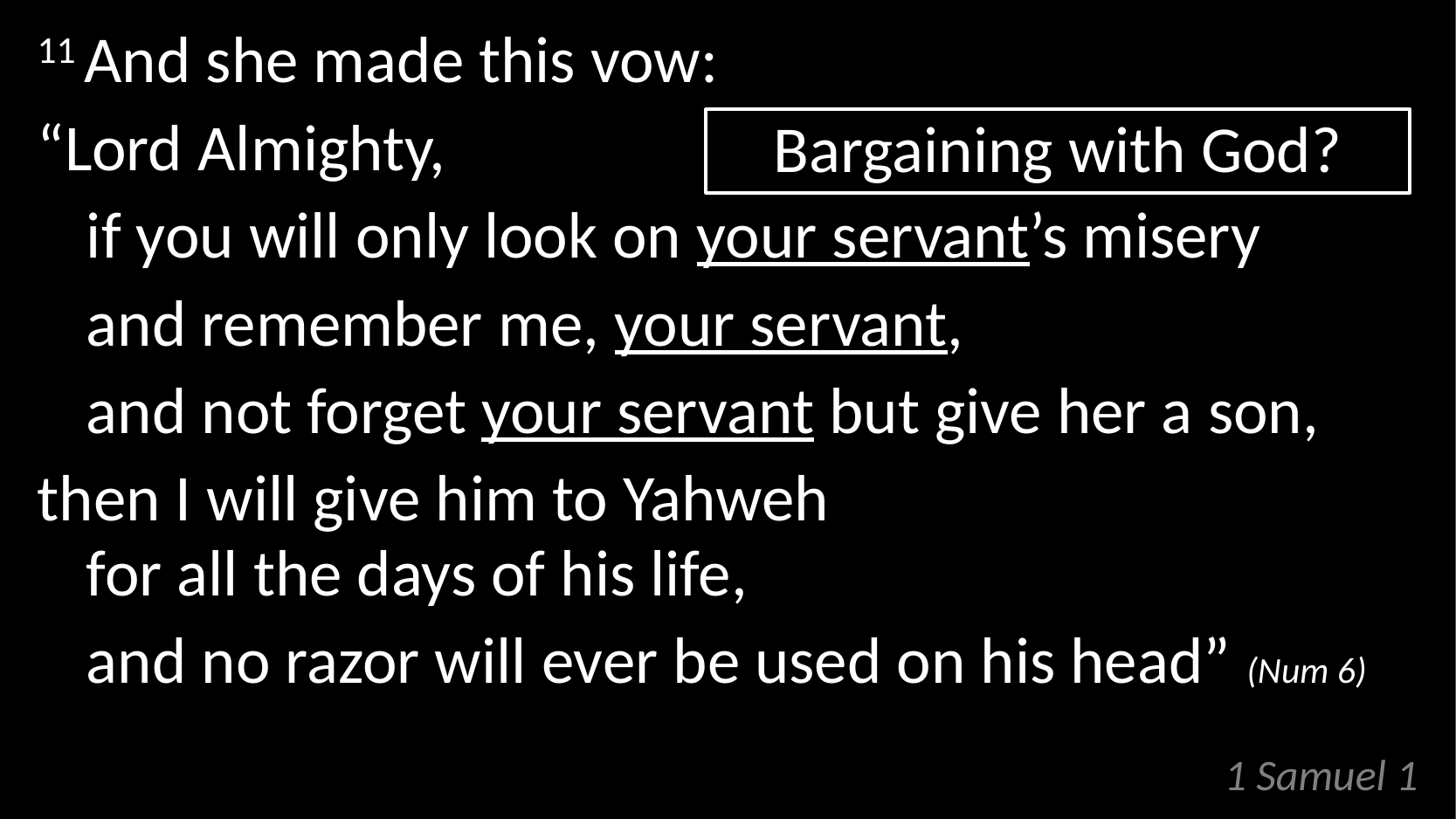

11 And she made this vow:
“Lord Almighty,
	if you will only look on your servant’s misery
	and remember me, your servant,
	and not forget your servant but give her a son,
then I will give him to Yahweh
for all the days of his life,
	and no razor will ever be used on his head” (Num 6)
Bargaining with God?
# 1 Samuel 1